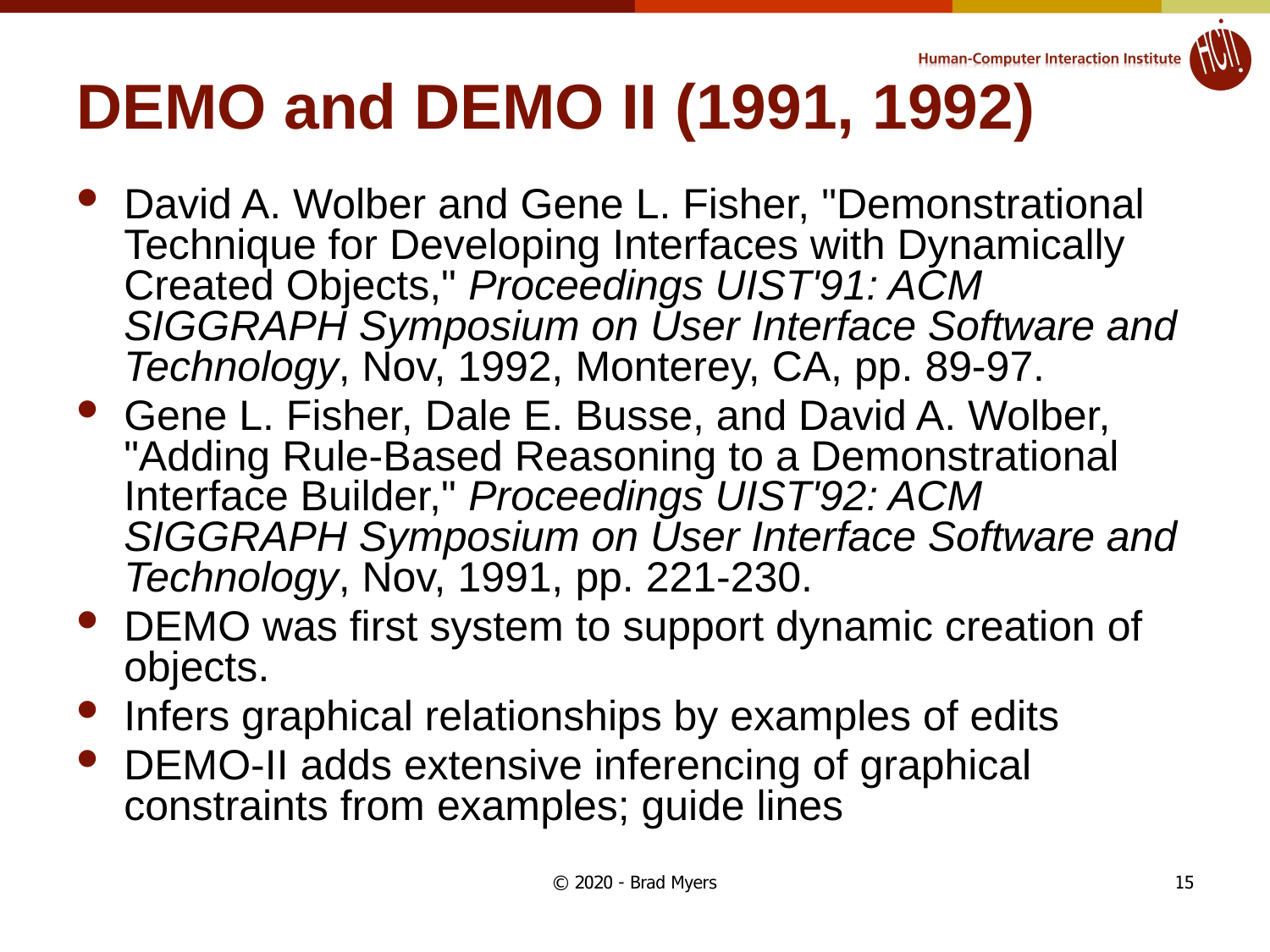

# DEMO and DEMO II (1991, 1992)
David A. Wolber and Gene L. Fisher, "Demonstrational Technique for Developing Interfaces with Dynamically Created Objects," Proceedings UIST'91: ACM SIGGRAPH Symposium on User Interface Software and Technology, Nov, 1992, Monterey, CA, pp. 89-97.
Gene L. Fisher, Dale E. Busse, and David A. Wolber, "Adding Rule-Based Reasoning to a Demonstrational Interface Builder," Proceedings UIST'92: ACM SIGGRAPH Symposium on User Interface Software and Technology, Nov, 1991, pp. 221-230.
DEMO was first system to support dynamic creation of objects.
Infers graphical relationships by examples of edits
DEMO-II adds extensive inferencing of graphical constraints from examples; guide lines
© 2020 - Brad Myers
15